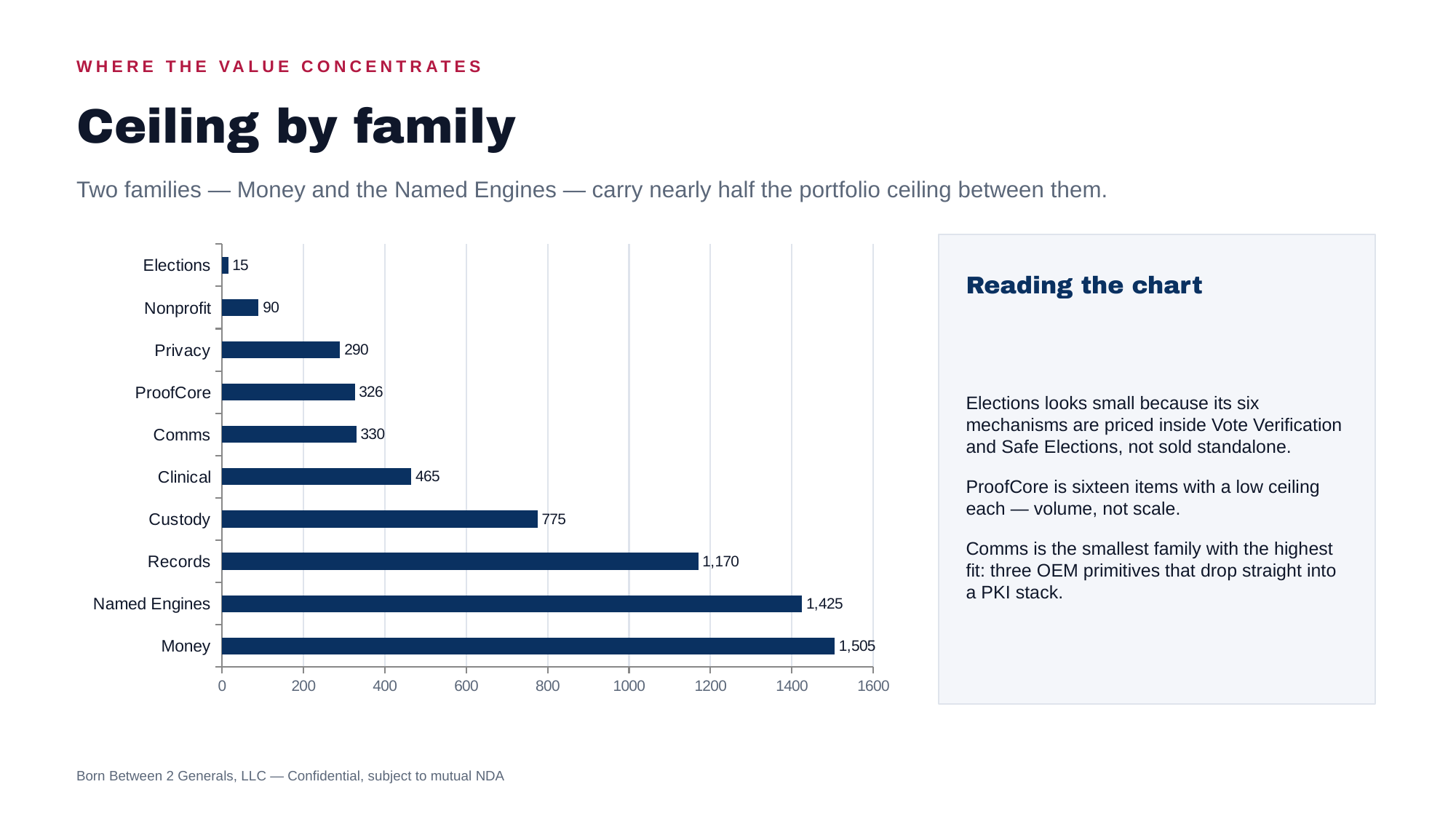

WHERE THE VALUE CONCENTRATES
Ceiling by family
Two families — Money and the Named Engines — carry nearly half the portfolio ceiling between them.

### Chart

| Category | Ceiling, high end ($M/yr) |
|---|---|
| Money | 1505.0 |
| Named Engines | 1425.0 |
| Records | 1170.0 |
| Custody | 775.0 |
| Clinical | 465.0 |
| Comms | 330.0 |
| ProofCore | 326.0 |
| Privacy | 290.0 |
| Nonprofit | 90.0 |
| Elections | 15.0 |
Reading the chart
Elections looks small because its six mechanisms are priced inside Vote Verification and Safe Elections, not sold standalone.
ProofCore is sixteen items with a low ceiling each — volume, not scale.
Comms is the smallest family with the highest fit: three OEM primitives that drop straight into a PKI stack.
Born Between 2 Generals, LLC — Confidential, subject to mutual NDA